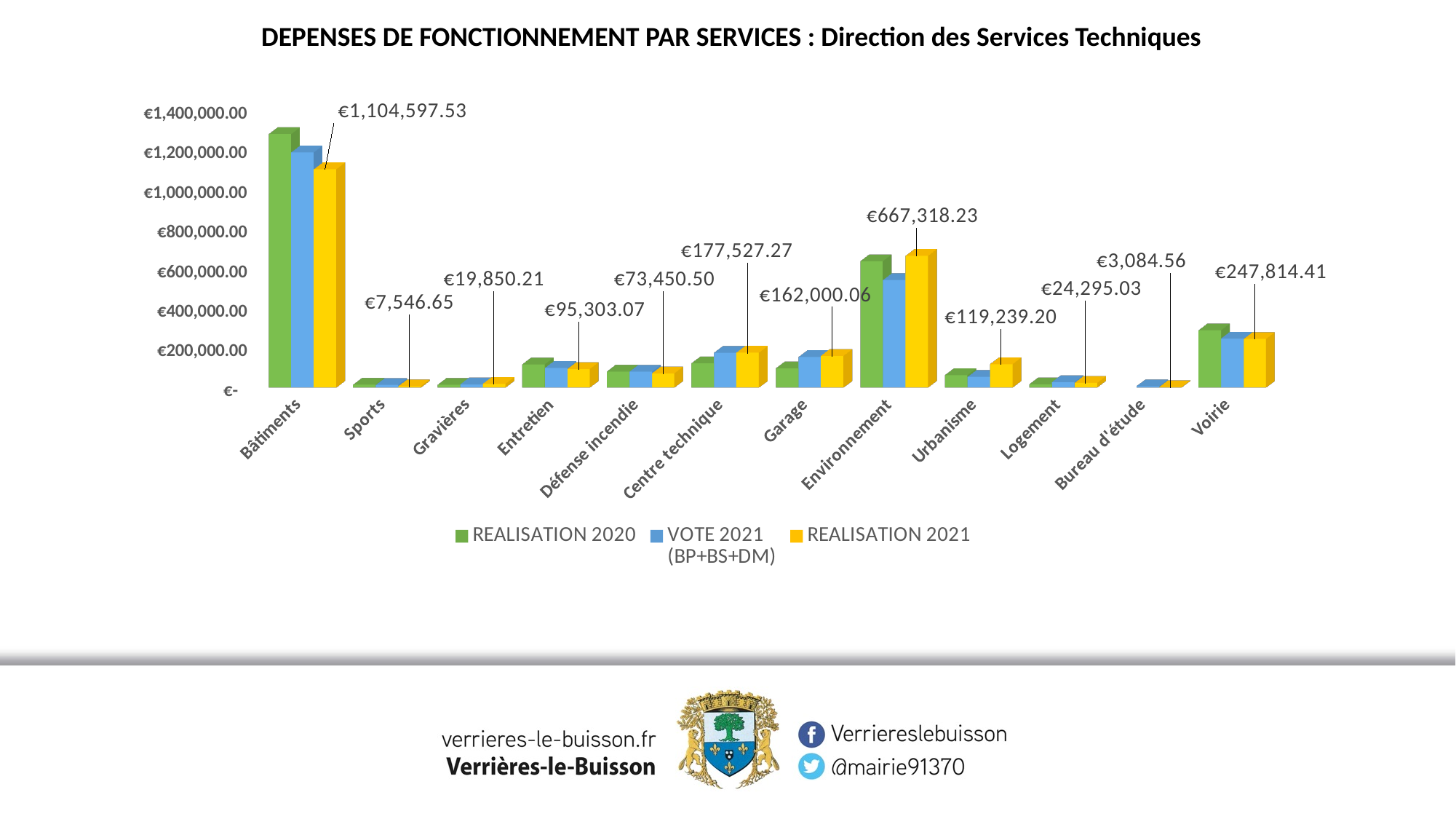

DEPENSES DE FONCTIONNEMENT PAR SERVICES : Direction des Services Techniques

[unsupported chart]